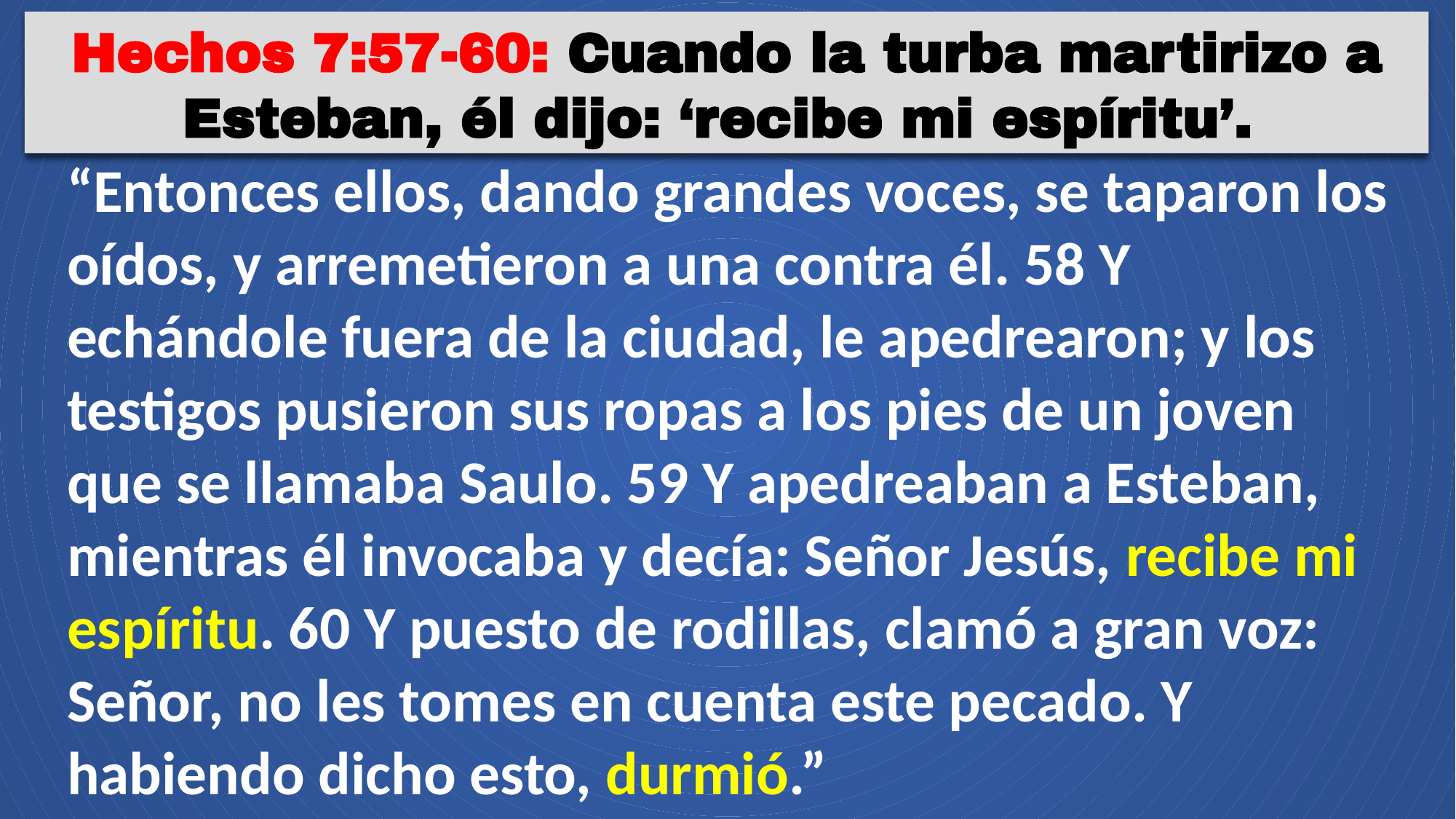

Hechos 7:57-60: Cuando la turba martirizo a Esteban, él dijo: ‘recibe mi espíritu’.
“Entonces ellos, dando grandes voces, se taparon los oídos, y arremetieron a una contra él. 58 Y echándole fuera de la ciudad, le apedrearon; y los testigos pusieron sus ropas a los pies de un joven que se llamaba Saulo. 59 Y apedreaban a Esteban, mientras él invocaba y decía: Señor Jesús, recibe mi espíritu. 60 Y puesto de rodillas, clamó a gran voz: Señor, no les tomes en cuenta este pecado. Y habiendo dicho esto, durmió.”